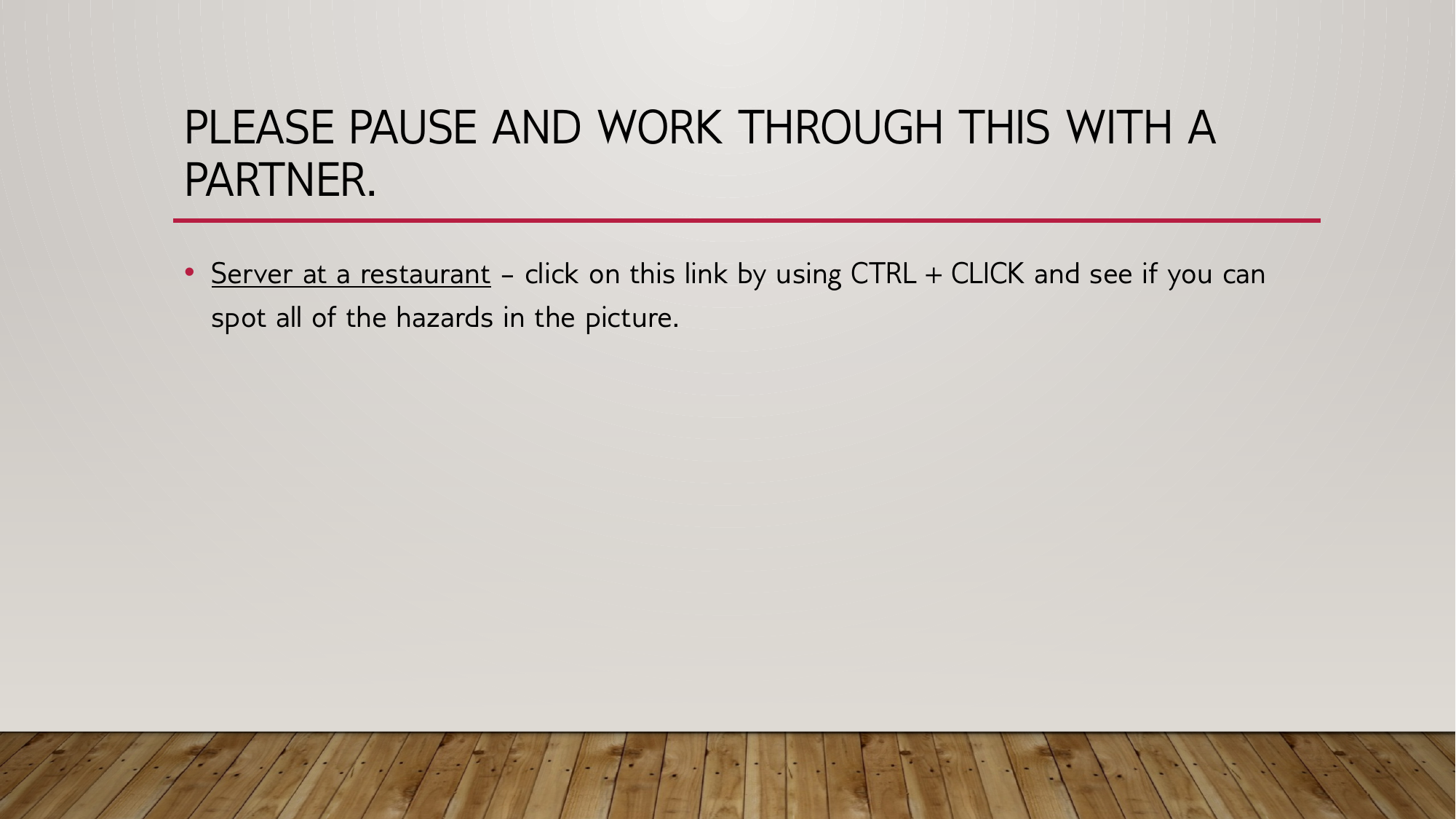

# Please pause and work through this with a partner.
Server at a restaurant – click on this link by using CTRL + CLICK and see if you can spot all of the hazards in the picture.